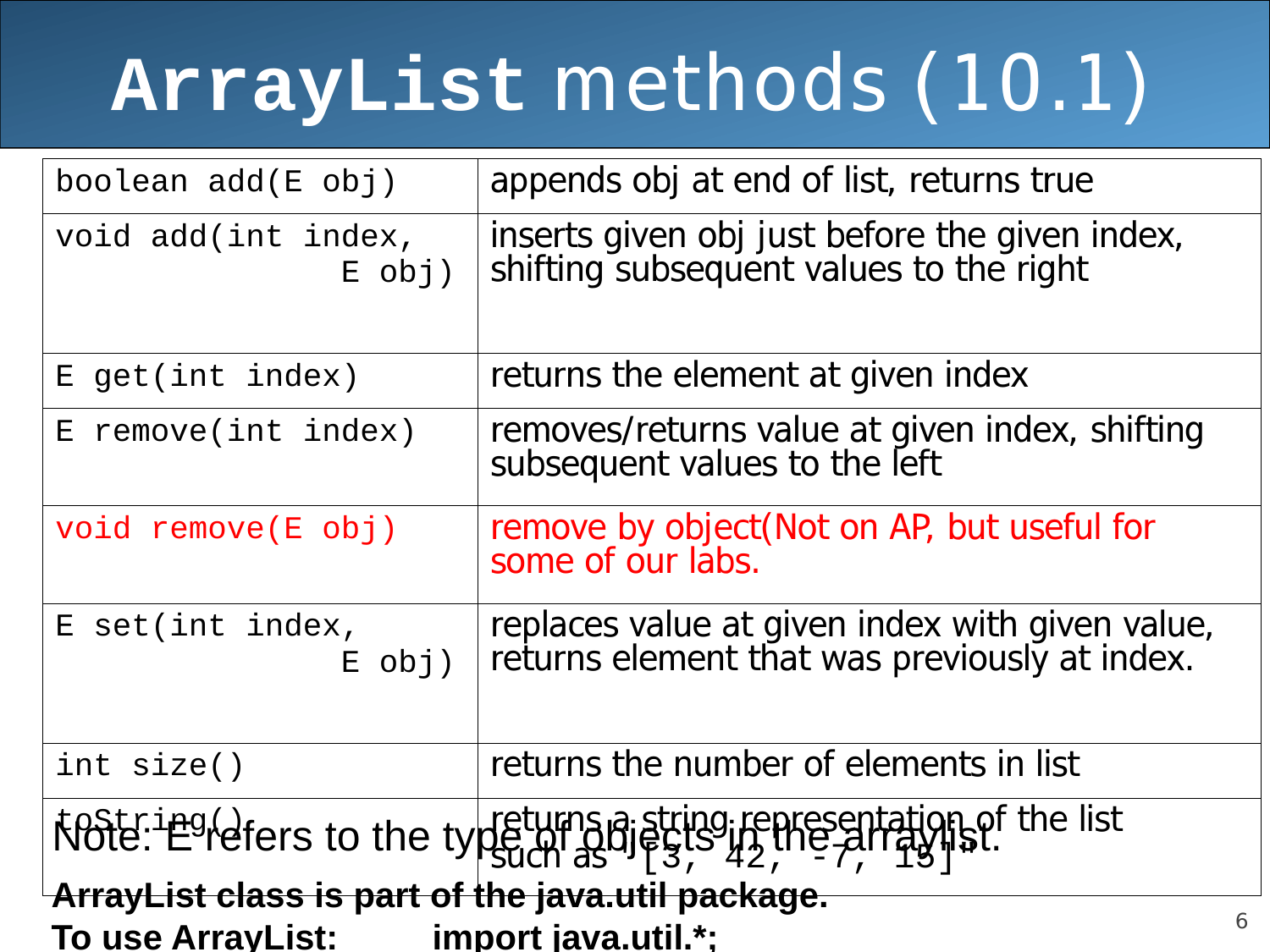

# ArrayList methods (10.1)
| boolean add(E obj) | appends obj at end of list, returns true |
| --- | --- |
| void add(int index, E obj) | inserts given obj just before the given index, shifting subsequent values to the right |
| E get(int index) | returns the element at given index |
| E remove(int index) | removes/returns value at given index, shifting subsequent values to the left |
| void remove(E obj) | remove by object(Not on AP, but useful for some of our labs. |
| E set(int index, E obj) | replaces value at given index with given value, returns element that was previously at index. |
| int size() | returns the number of elements in list |
| toString() | returns a string representation of the list such as "[3, 42, -7, 15]" |
Note: E refers to the type of objects in the arraylist.
ArrayList class is part of the java.util package.
To use ArrayList:	import java.util.*;